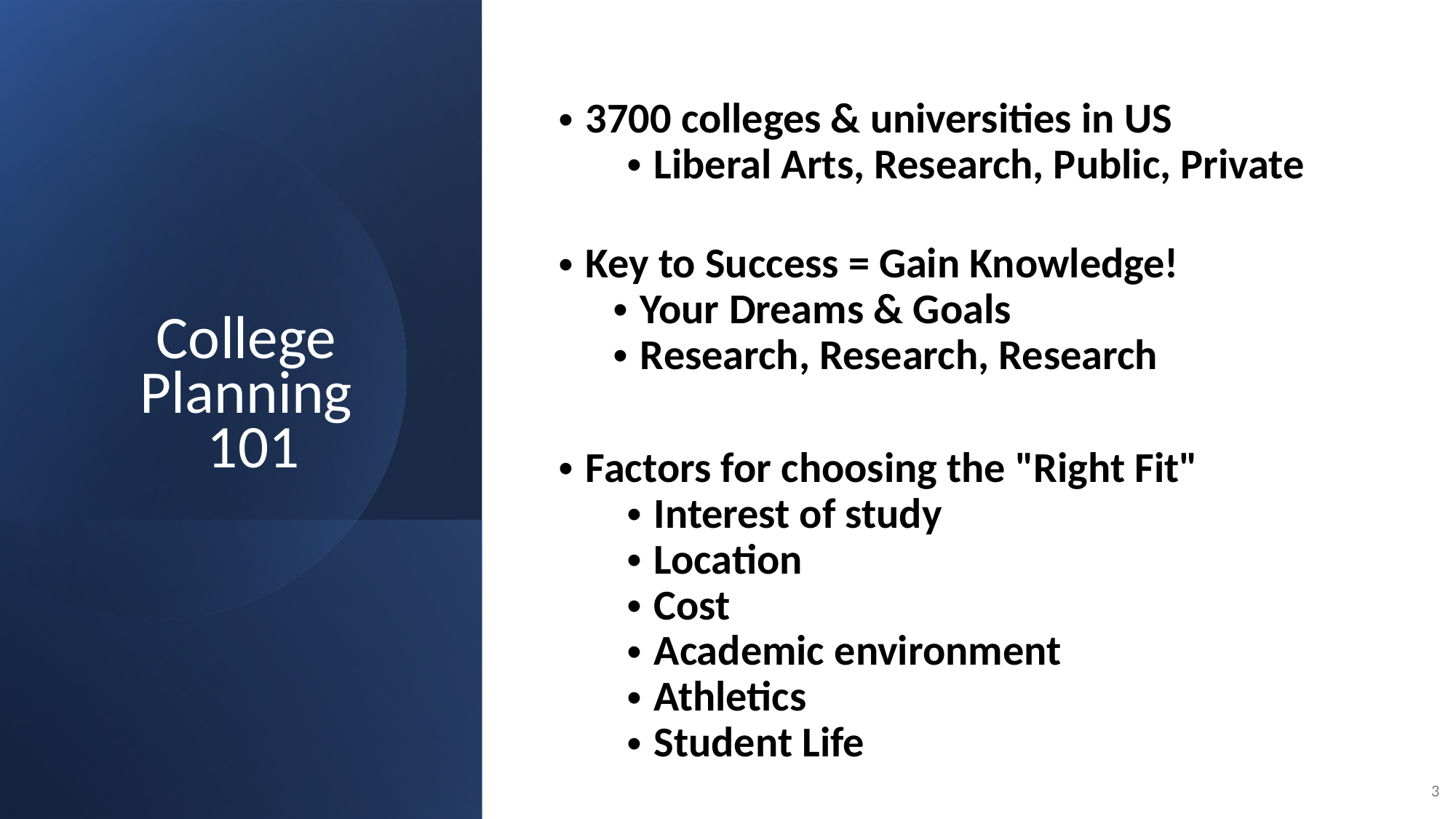

3700 colleges & universities in US
Liberal Arts, Research, Public, Private

Key to Success = Gain Knowledge!
Your Dreams & Goals
Research, Research, Research

Factors for choosing the "Right Fit"
Interest of study
Location
Cost
Academic environment
Athletics
Student Life

# College Planning 101

3